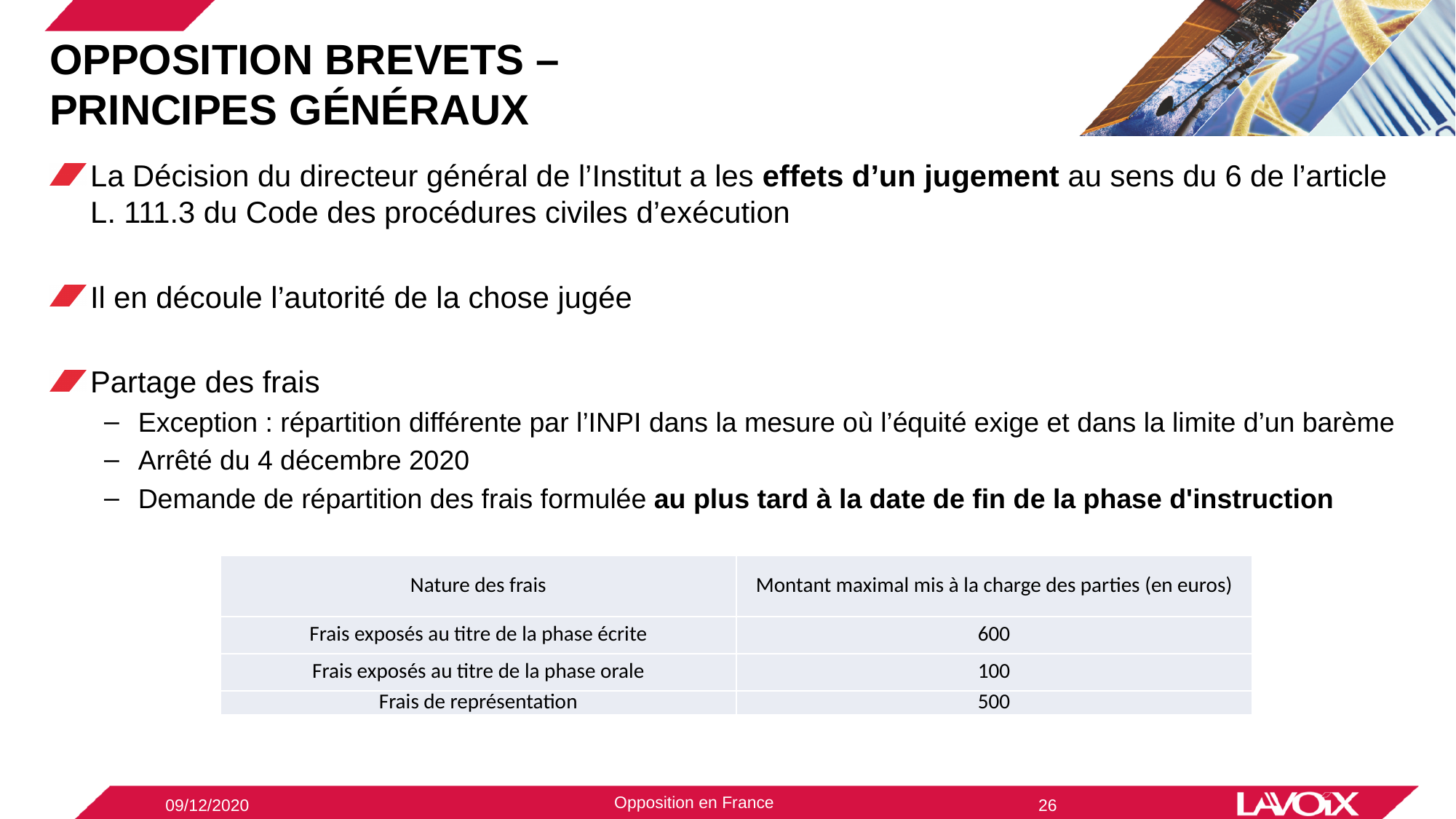

# Opposition Brevets – Principes généraux
La Décision du directeur général de l’Institut a les effets d’un jugement au sens du 6 de l’article L. 111.3 du Code des procédures civiles d’exécution

Il en découle l’autorité de la chose jugée

Partage des frais
Exception : répartition différente par l’INPI dans la mesure où l’équité exige et dans la limite d’un barème
Arrêté du 4 décembre 2020
Demande de répartition des frais formulée au plus tard à la date de fin de la phase d'instruction

| Nature des frais | Montant maximal mis à la charge des parties (en euros) |
| --- | --- |
| Frais exposés au titre de la phase écrite | 600 |
| Frais exposés au titre de la phase orale | 100 |
| Frais de représentation | 500 |
Opposition en France
09/12/2020
26